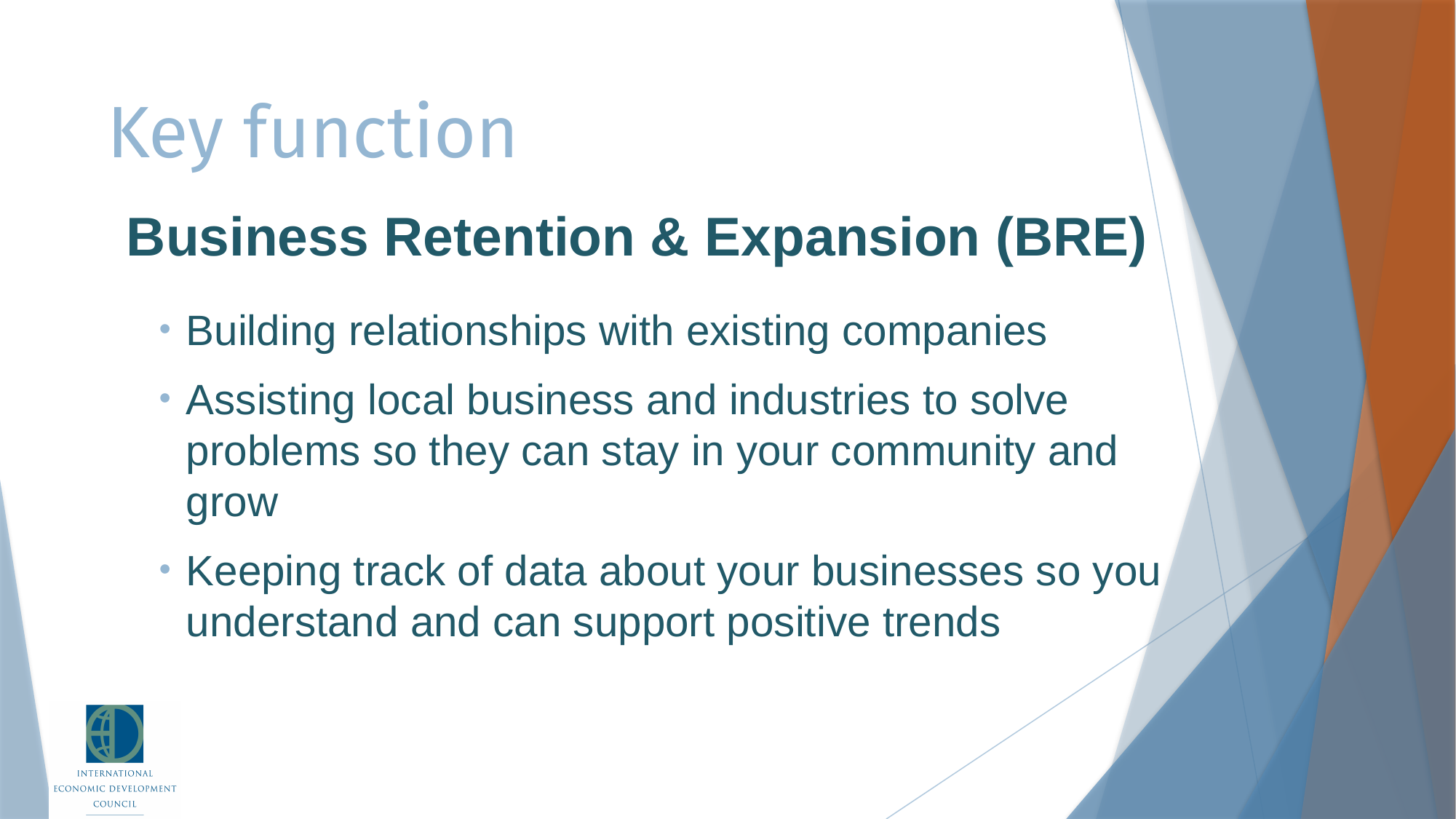

# Key function
 Business Retention & Expansion (BRE)
Building relationships with existing companies
Assisting local business and industries to solve problems so they can stay in your community and grow
Keeping track of data about your businesses so you understand and can support positive trends